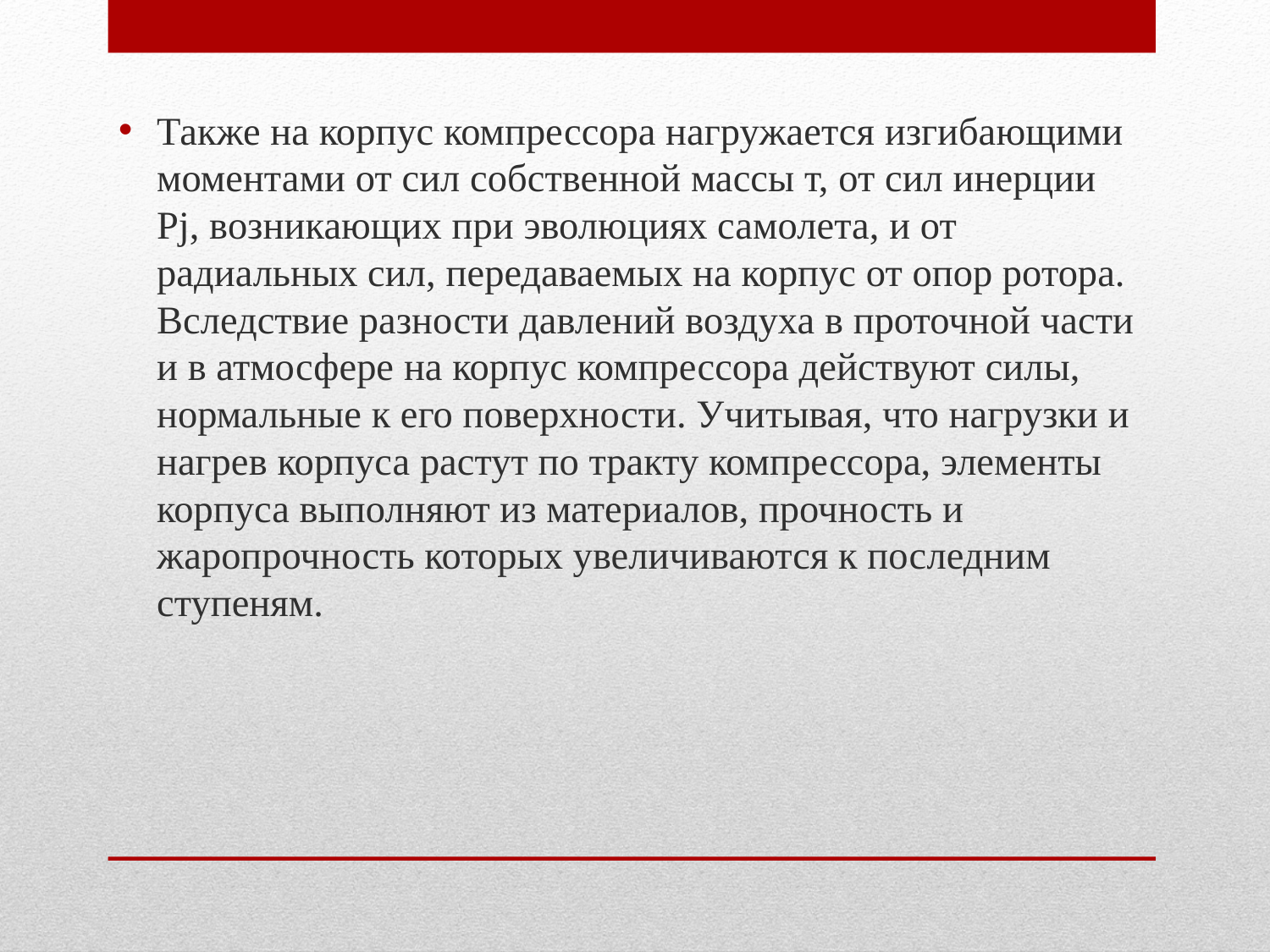

Также на корпус компрессора нагружается изгибающими моментами от сил собственной массы т, от сил инерции Рj, возникающих при эволюциях самолета, и от радиальных сил, передаваемых на корпус от опор ротора. Вследствие разности давлений воздуха в проточной части и в атмосфере на корпус компрессора действуют силы, нормальные к его поверхности. Учитывая, что нагрузки и нагрев корпуса растут по тракту компрессора, элементы корпуса выполняют из материалов, прочность и жаропрочность которых увеличиваются к последним ступеням.
#